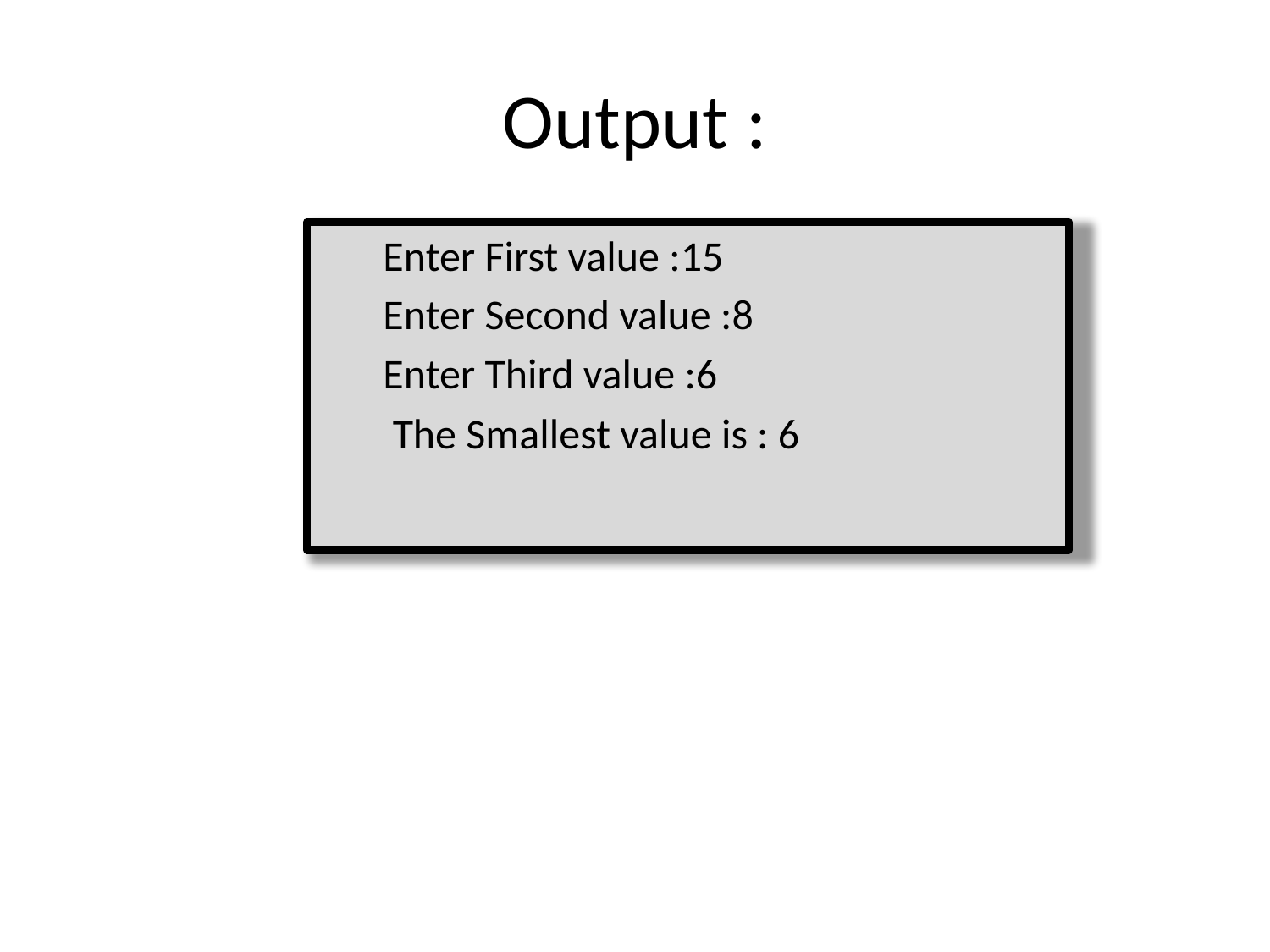

# Output :
Enter First value :15
Enter Second value :8
Enter Third value :6
 The Smallest value is : 6